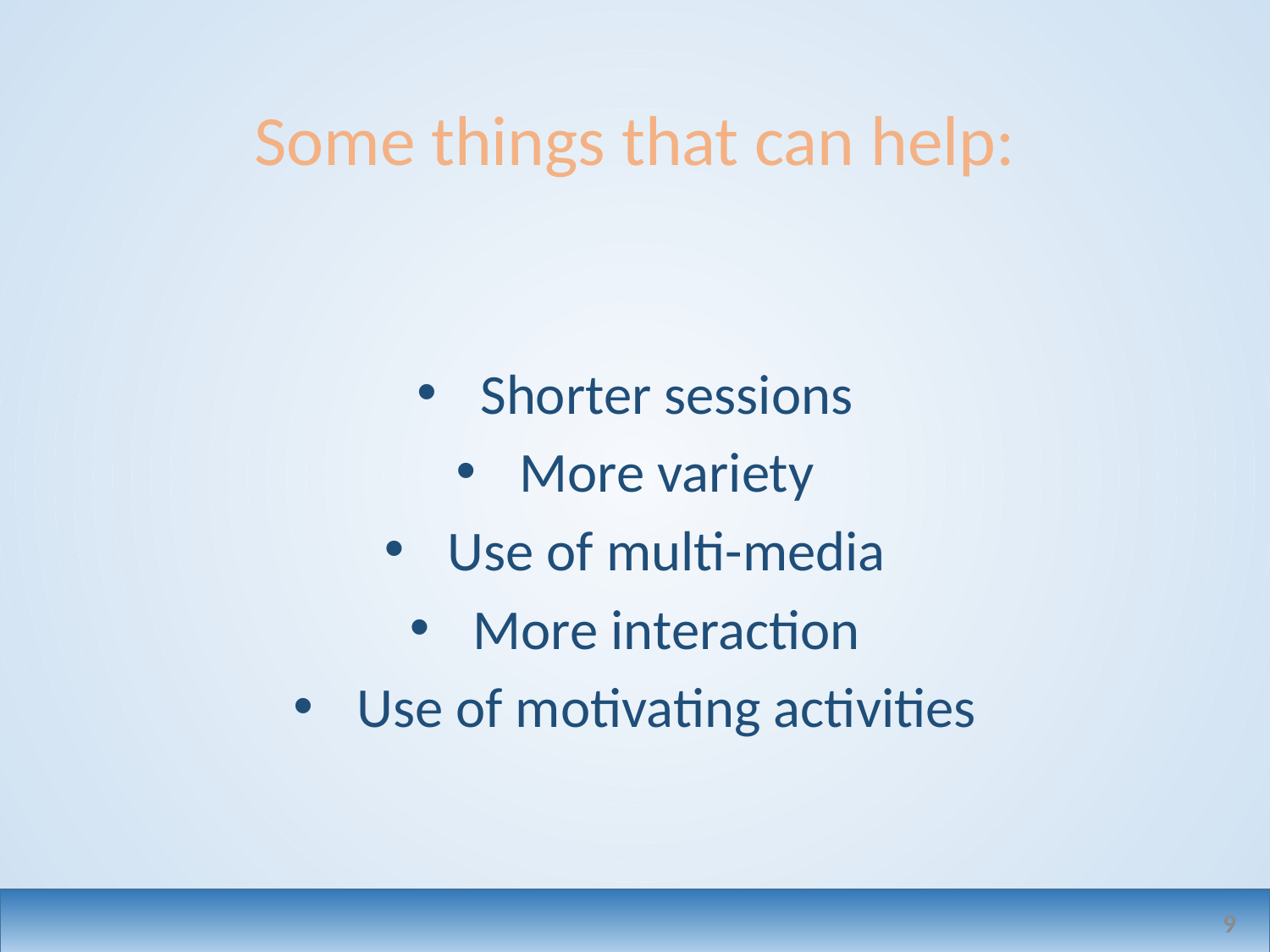

# Some things that can help:
Shorter sessions
More variety
Use of multi-media
More interaction
Use of motivating activities
9